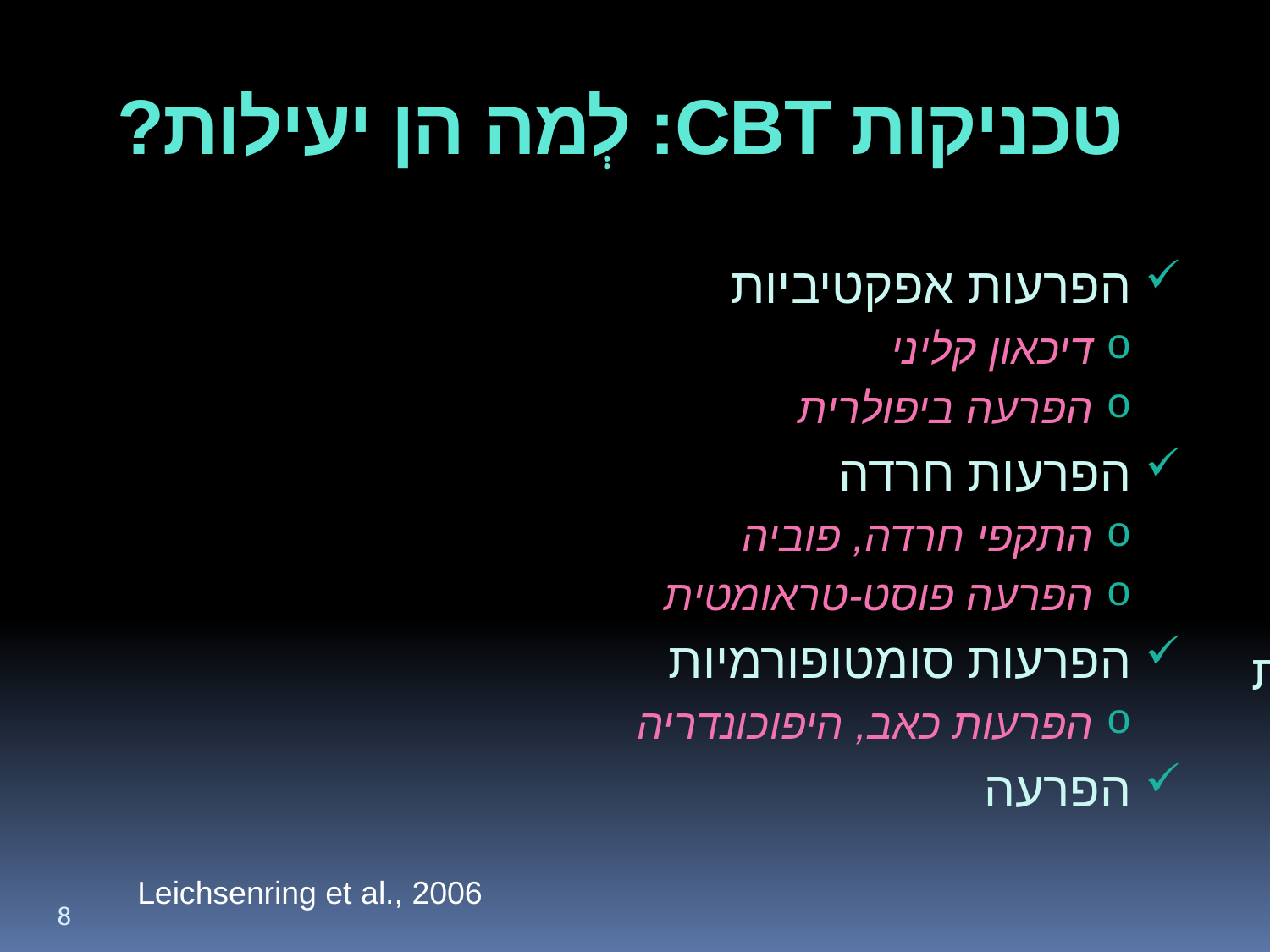

# טכניקות CBT: לְמה הן יעילות?
הפרעות אפקטיביות
דיכאון קליני
הפרעה ביפולרית
הפרעות חרדה
התקפי חרדה, פוביה
הפרעה פוסט-טראומטית
הפרעות סומטופורמיות
הפרעות כאב, היפוכונדריה
הפרעה אובססיבית/קומפ'
בולימיה
התמכרות לאלכוהול
הפרעות שינה
כולל תסמונת עייפות כרונית
הפרעת אישיות גבולית
סכיזופרניה
Leichsenring et al., 2006
8